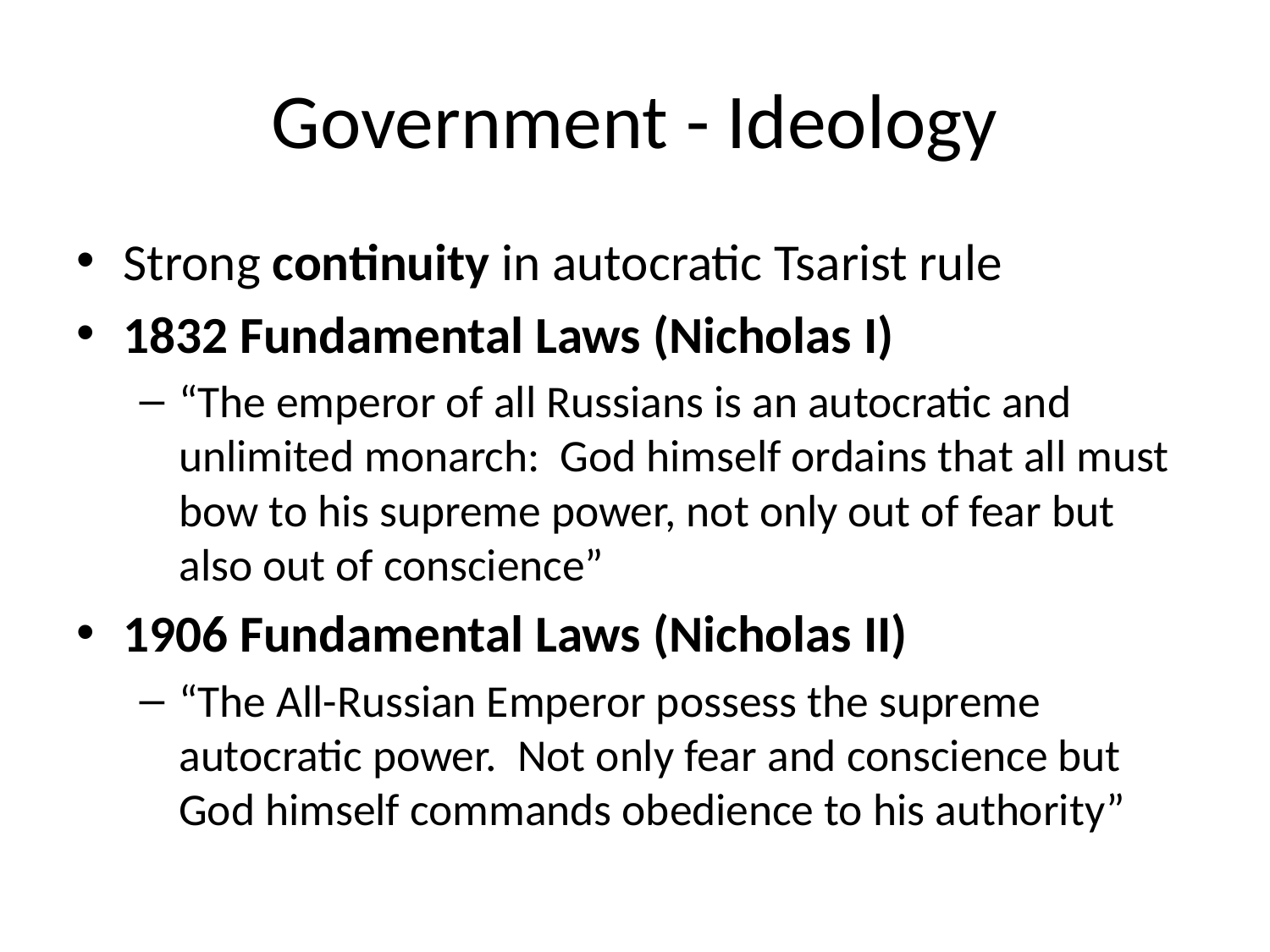

# Government - Ideology
Strong continuity in autocratic Tsarist rule
1832 Fundamental Laws (Nicholas I)
“The emperor of all Russians is an autocratic and unlimited monarch:  God himself ordains that all must bow to his supreme power, not only out of fear but also out of conscience”
1906 Fundamental Laws (Nicholas II)
“The All-Russian Emperor possess the supreme autocratic power.  Not only fear and conscience but God himself commands obedience to his authority”